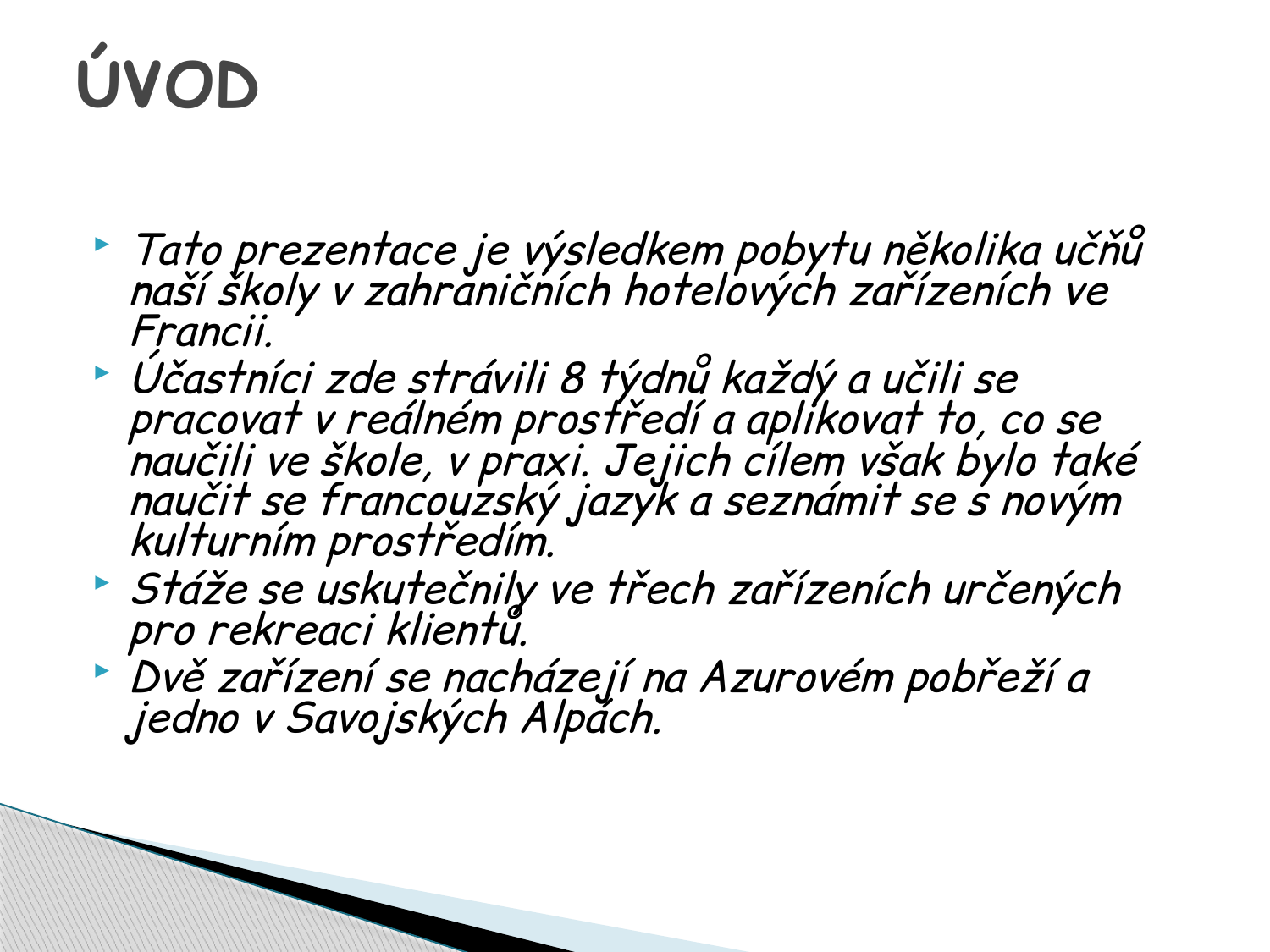

# ÚVOD
Tato prezentace je výsledkem pobytu několika učňů naší školy v zahraničních hotelových zařízeních ve Francii.
Účastníci zde strávili 8 týdnů každý a učili se pracovat v reálném prostředí a aplikovat to, co se naučili ve škole, v praxi. Jejich cílem však bylo také naučit se francouzský jazyk a seznámit se s novým kulturním prostředím.
Stáže se uskutečnily ve třech zařízeních určených pro rekreaci klientů.
Dvě zařízení se nacházejí na Azurovém pobřeží a jedno v Savojských Alpách.